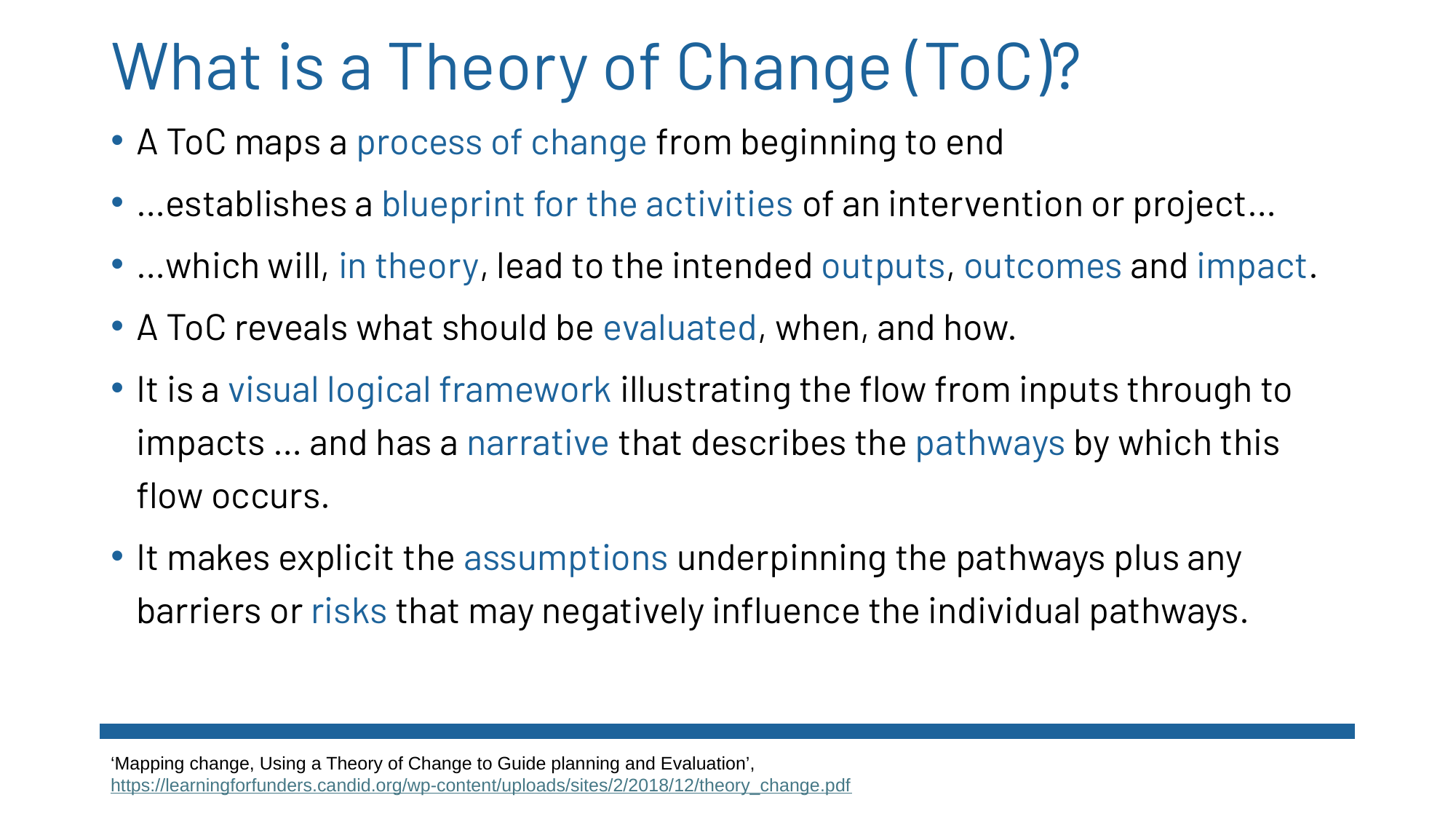

# What is a Theory of Change (ToC)?
A ToC maps a process of change from beginning to end
…establishes a blueprint for the activities of an intervention or project…
…which will, in theory, lead to the intended outputs, outcomes and impact.
A ToC reveals what should be evaluated, when, and how.
It is a visual logical framework illustrating the flow from inputs through to impacts … and has a narrative that describes the pathways by which this flow occurs.
It makes explicit the assumptions underpinning the pathways plus any barriers or risks that may negatively influence the individual pathways.

‘Mapping change, Using a Theory of Change to Guide planning and Evaluation’, https://learningforfunders.candid.org/wp-content/uploads/sites/2/2018/12/theory_change.pdf